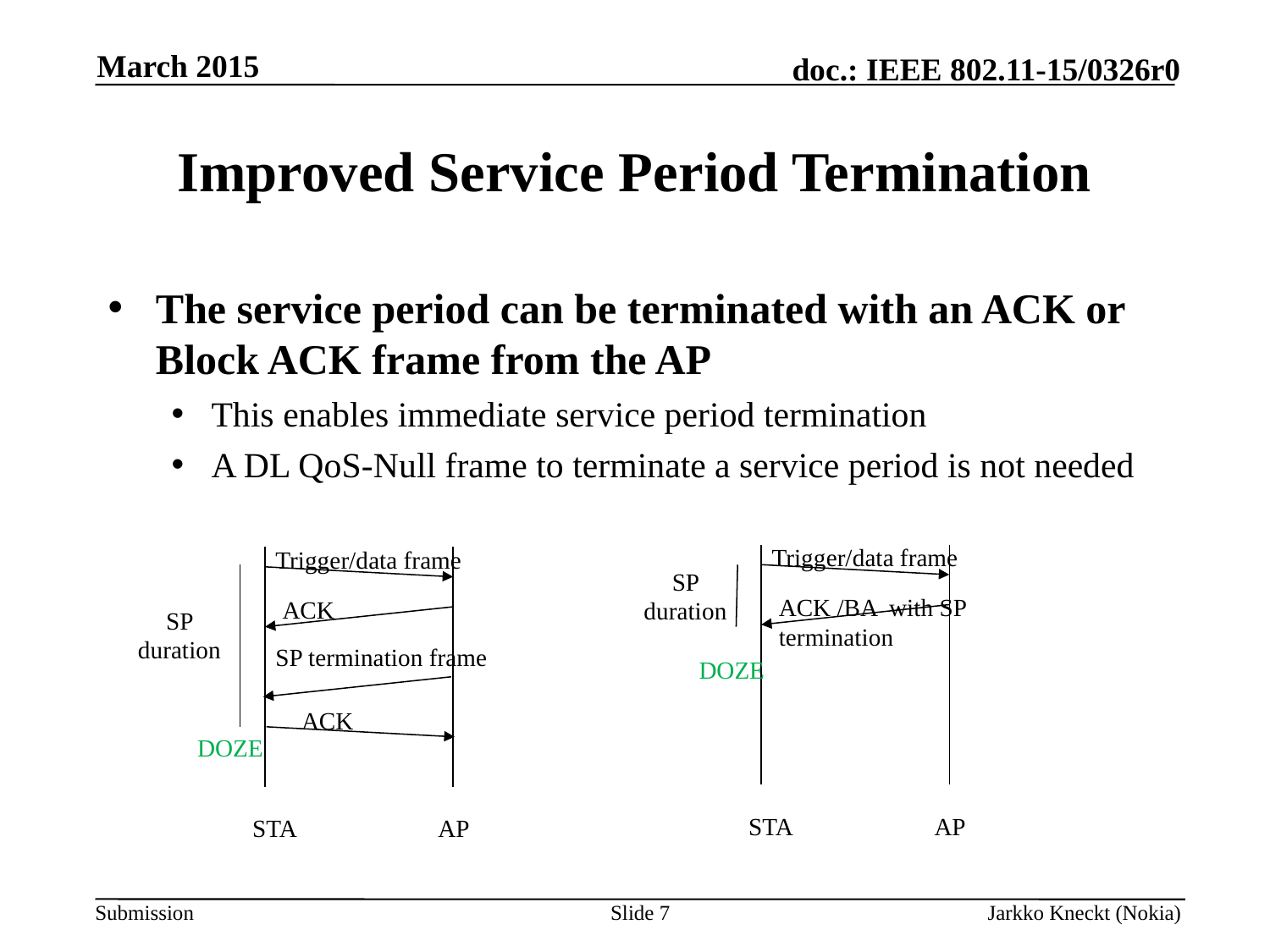

March 2015
# Improved Service Period Termination
The service period can be terminated with an ACK or Block ACK frame from the AP
This enables immediate service period termination
A DL QoS-Null frame to terminate a service period is not needed

Trigger/data frame
Trigger/data frame
SP duration
ACK /BA  with SP termination
ACK
SP duration
SP termination frame
DOZE
ACK
DOZE
STA
AP
STA
AP
Slide 7
Jarkko Kneckt (Nokia)